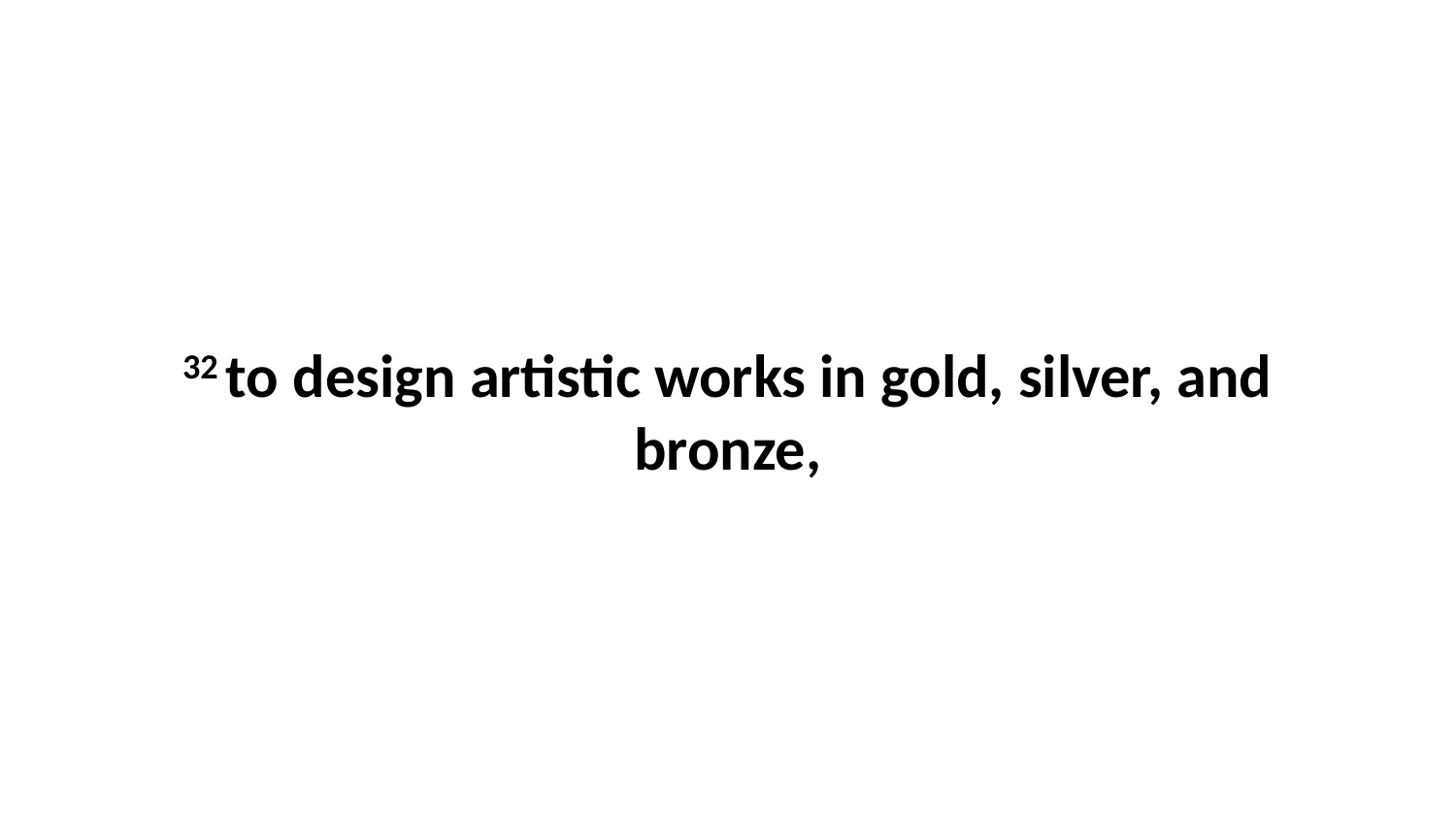

32 to design artistic works in gold, silver, and bronze,